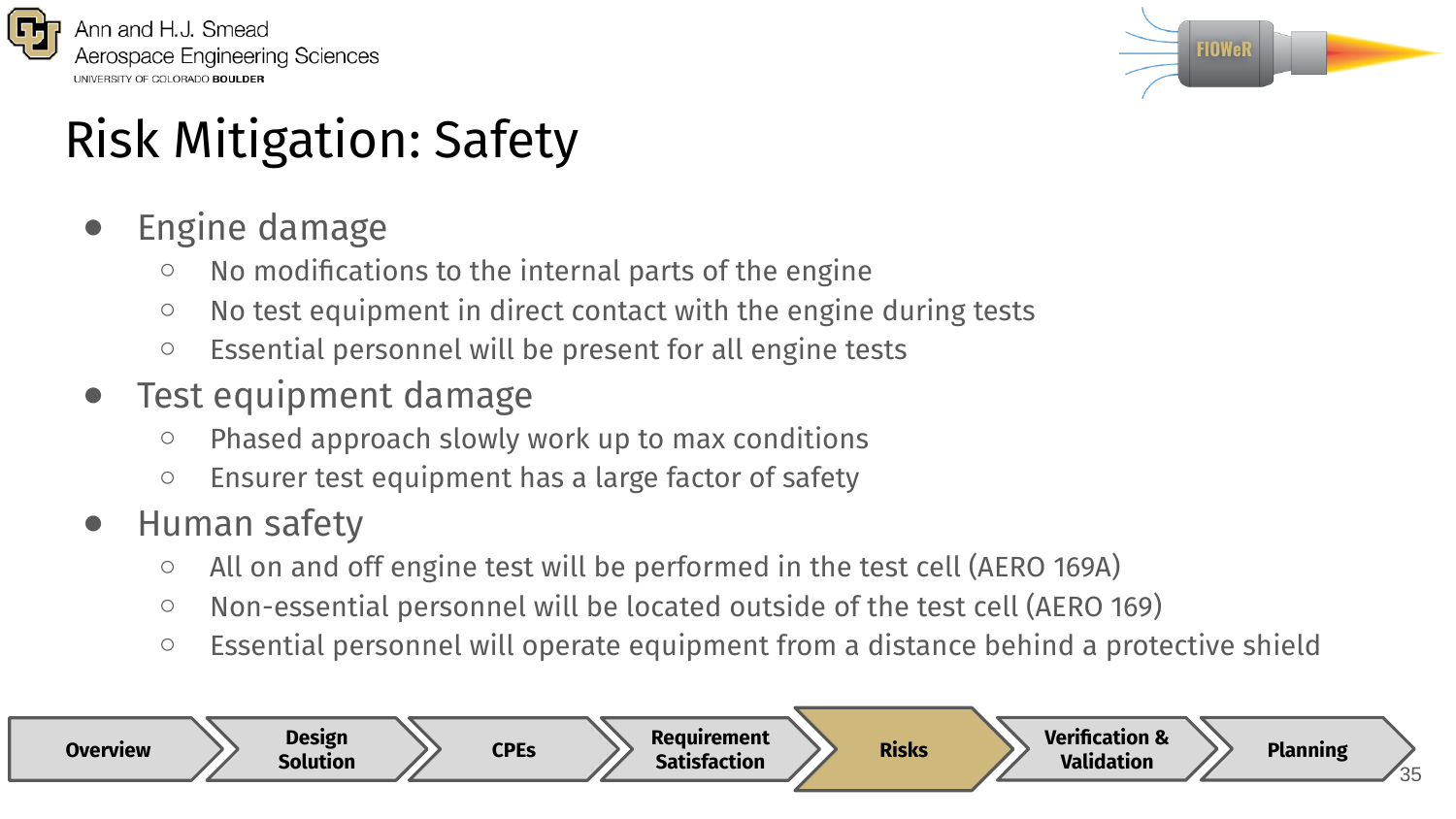

# Risk Mitigation: Safety
Engine damage
No modifications to the internal parts of the engine
No test equipment in direct contact with the engine during tests
Essential personnel will be present for all engine tests
Test equipment damage
Phased approach slowly work up to max conditions
Ensurer test equipment has a large factor of safety
Human safety
All on and off engine test will be performed in the test cell (AERO 169A)
Non-essential personnel will be located outside of the test cell (AERO 169)
Essential personnel will operate equipment from a distance behind a protective shield

Risks
Verification & Validation
Planning
CPEs
Requirement Satisfaction
Overview
Design Solution
35